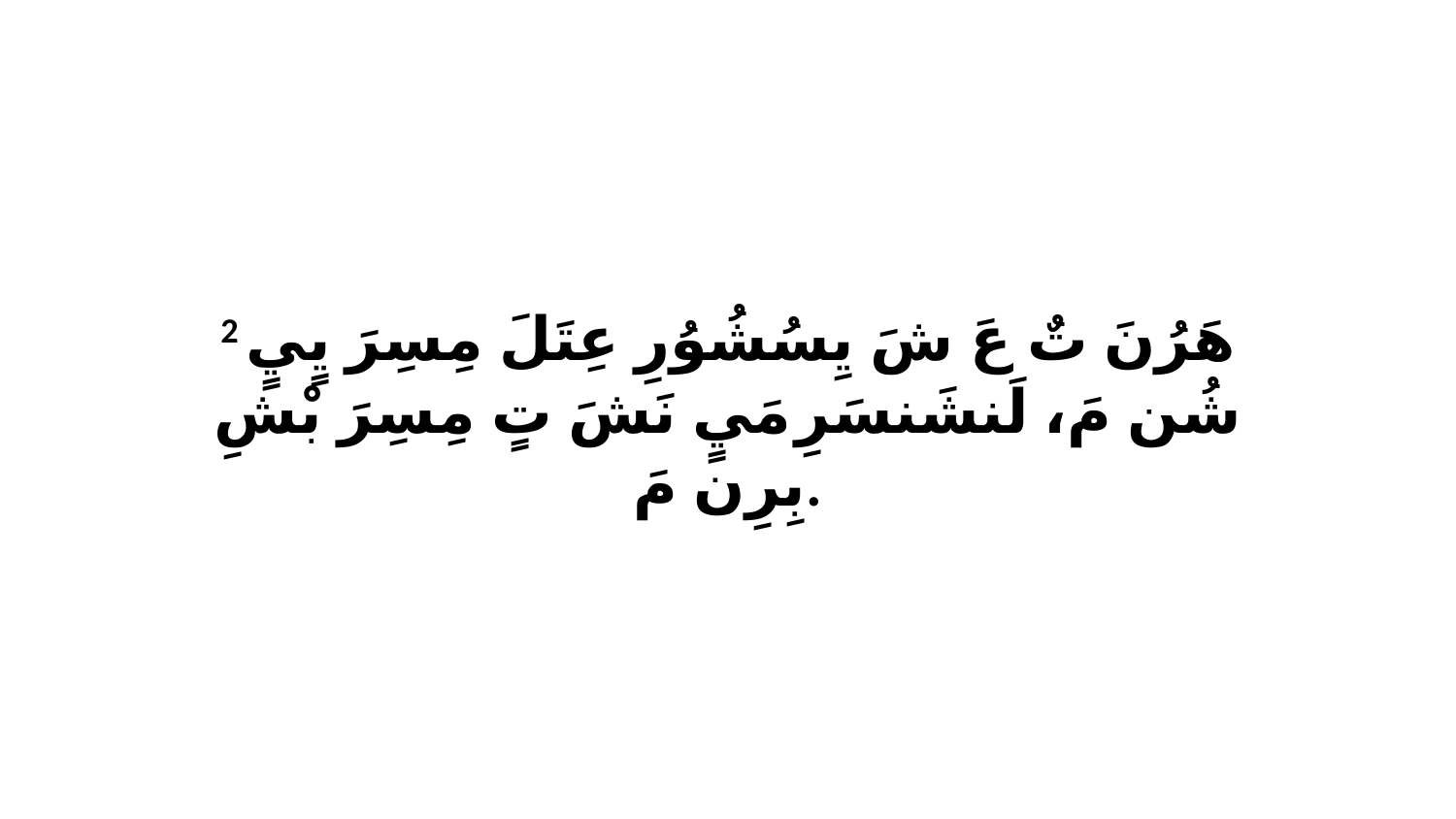

2 هَرُنَ تٌ عَ شَ يِسُشُوُرِ عِتَلَ مِسِرَ يٍيٍ شُن مَ، لَنشَنسَرِ مَيٍ نَشَ تٍ مِسِرَ بْشِ بِرِن مَ.